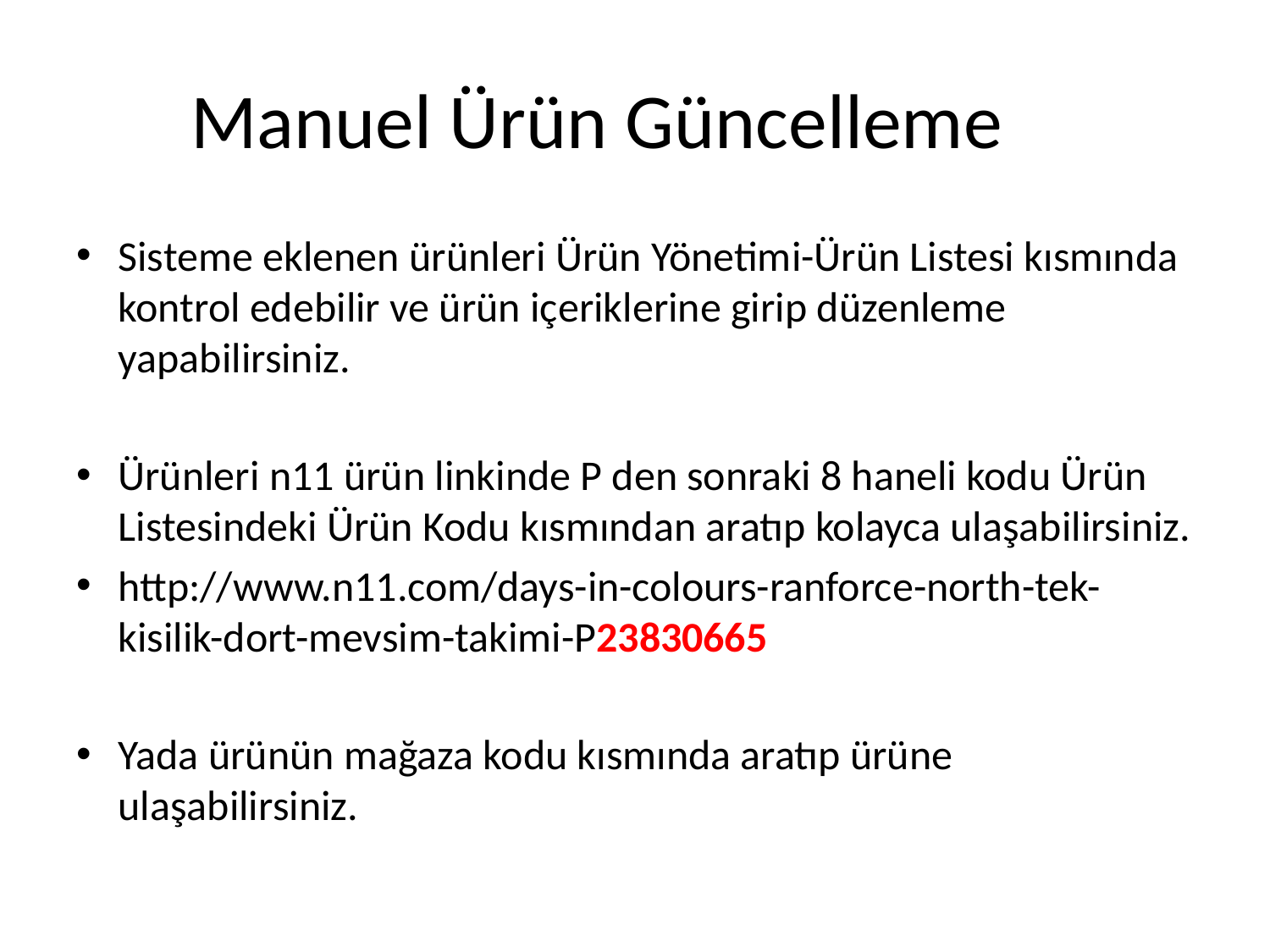

# Manuel Ürün Güncelleme
Sisteme eklenen ürünleri Ürün Yönetimi-Ürün Listesi kısmında kontrol edebilir ve ürün içeriklerine girip düzenleme yapabilirsiniz.

Ürünleri n11 ürün linkinde P den sonraki 8 haneli kodu Ürün Listesindeki Ürün Kodu kısmından aratıp kolayca ulaşabilirsiniz.
http://www.n11.com/days-in-colours-ranforce-north-tek-kisilik-dort-mevsim-takimi-P23830665

Yada ürünün mağaza kodu kısmında aratıp ürüne ulaşabilirsiniz.